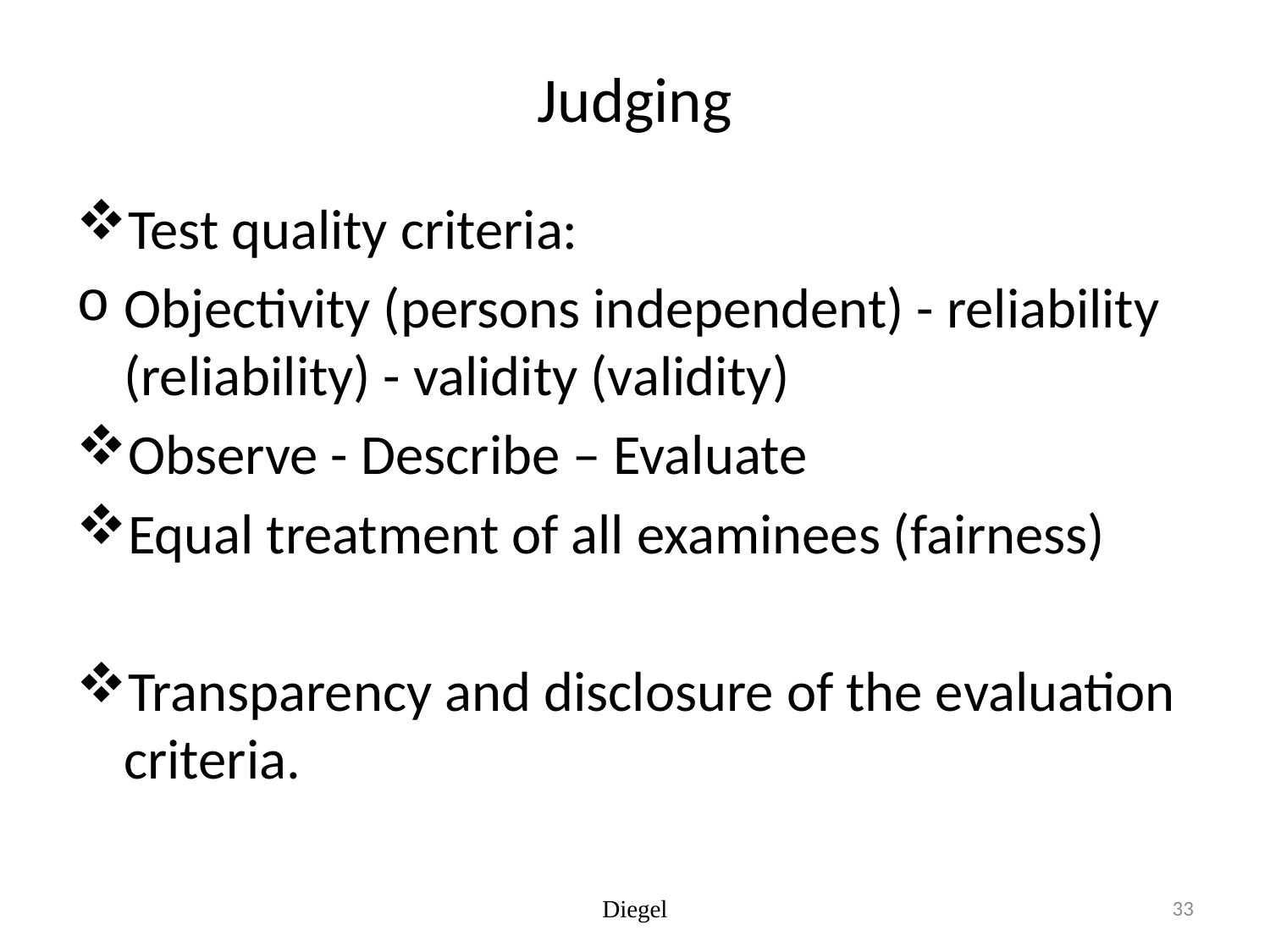

# Judging
Test quality criteria:
Objectivity (persons independent) - reliability (reliability) - validity (validity)
Observe - Describe – Evaluate
Equal treatment of all examinees (fairness)

Transparency and disclosure of the evaluation criteria.

Diegel
33